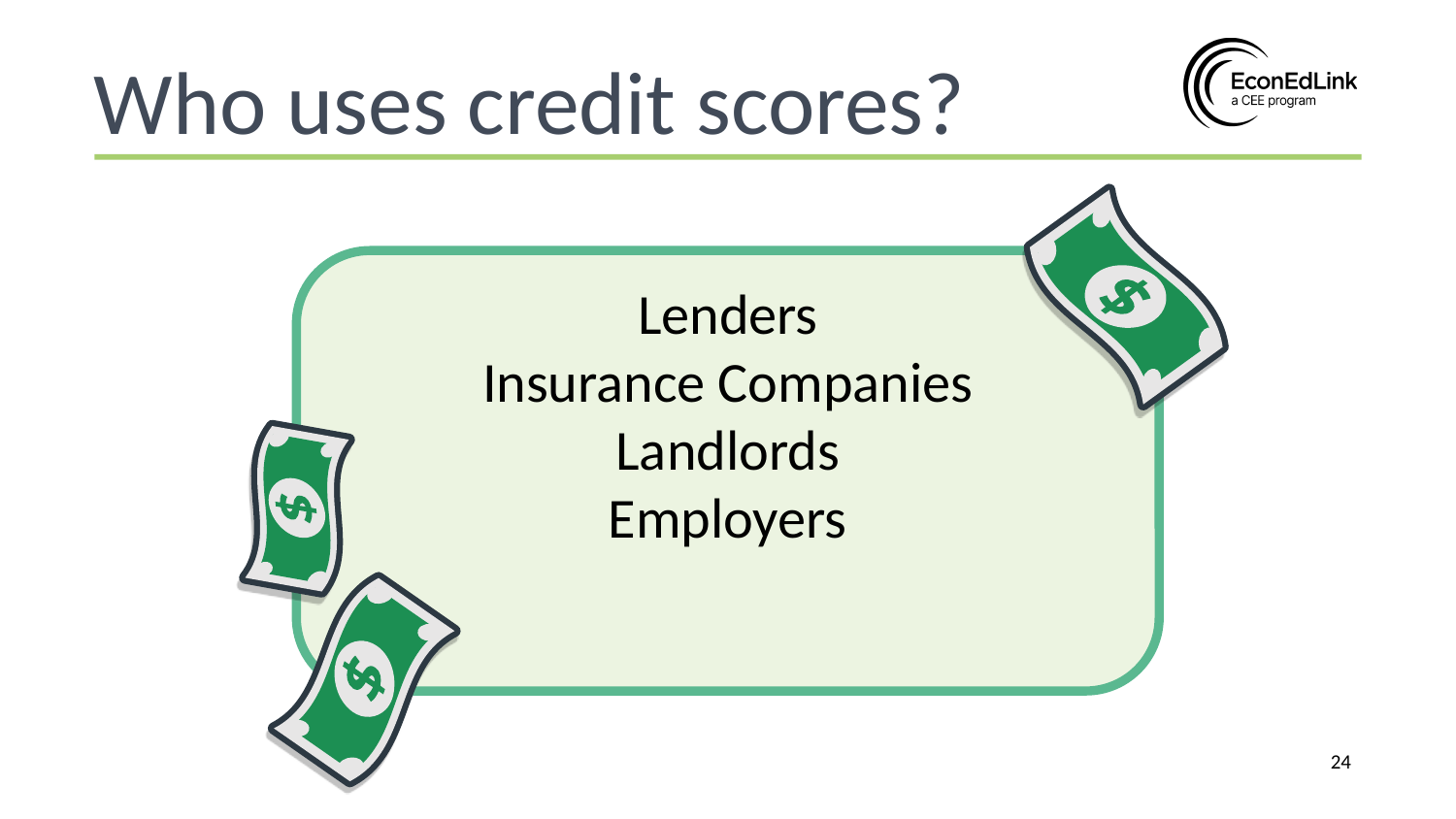

Who uses credit scores?

Lenders
Insurance Companies
Landlords
Employers

24